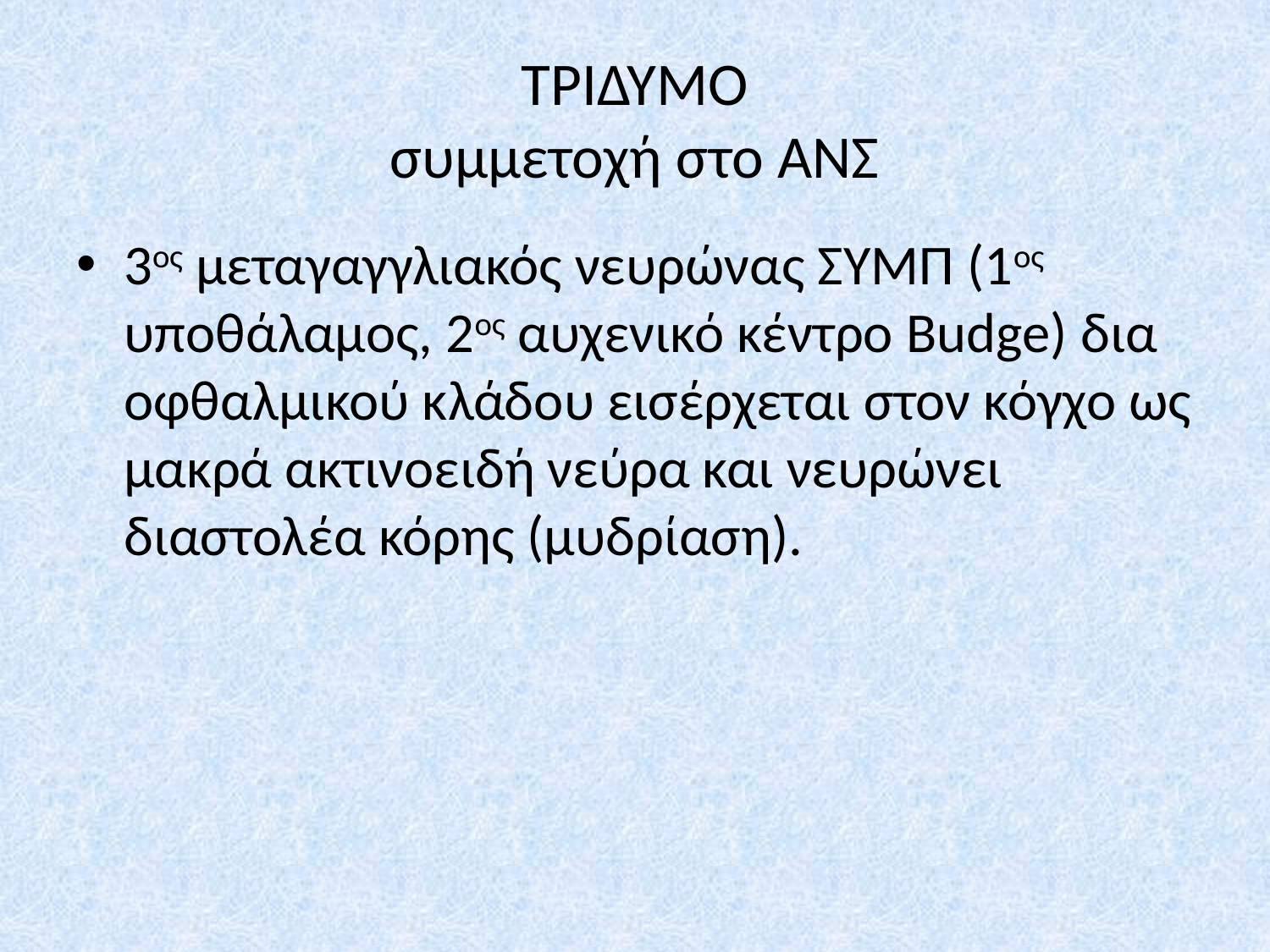

# ΤΡΙΔΥΜΟ συμμετοχή στο ΑΝΣ
3ος μεταγαγγλιακός νευρώνας ΣΥΜΠ (1ος υποθάλαμος, 2ος αυχενικό κέντρο Budge) δια οφθαλμικού κλάδου εισέρχεται στον κόγχο ως μακρά ακτινοειδή νεύρα και νευρώνει διαστολέα κόρης (μυδρίαση).